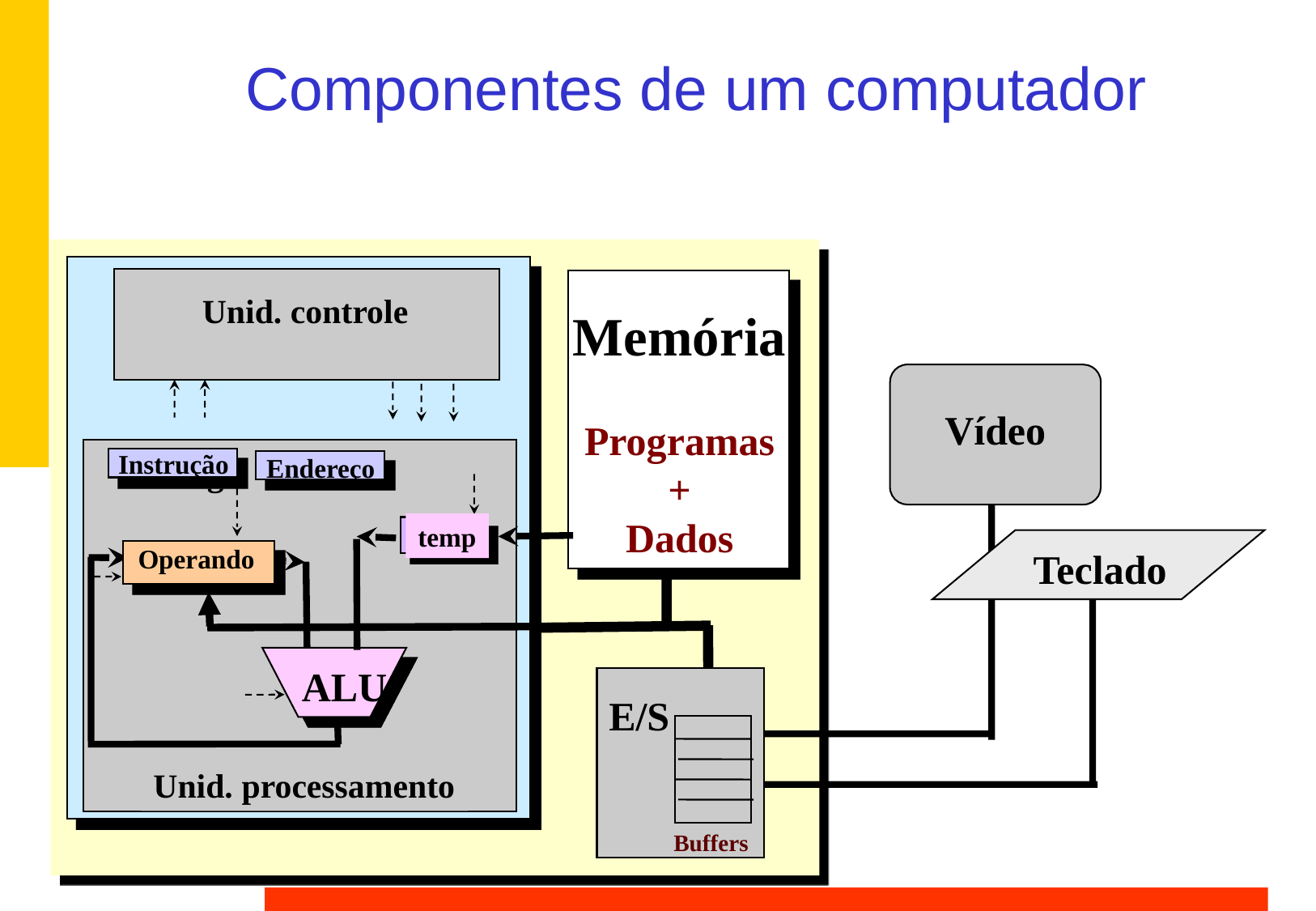

# Componentes de um computador

Memória

Programas
+
Dados
Unid. controle

Vídeo

Reg.

Instrução
Endereço

temp

Teclado

Operando

ALU
E/S

Unid. processamento

Buffers